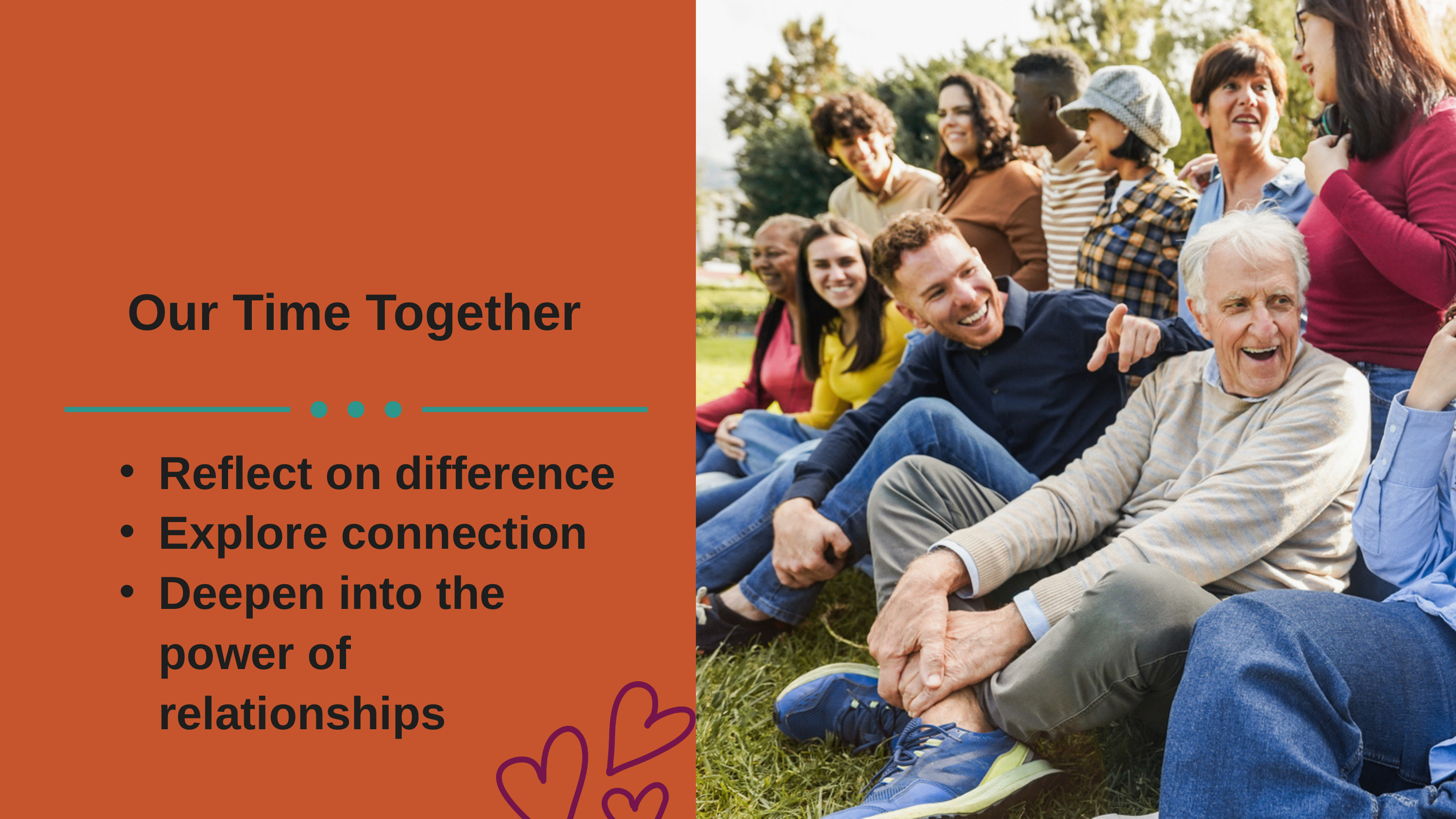

Our Time Together

Reflect on difference
Explore connection
Deepen into the power of relationships